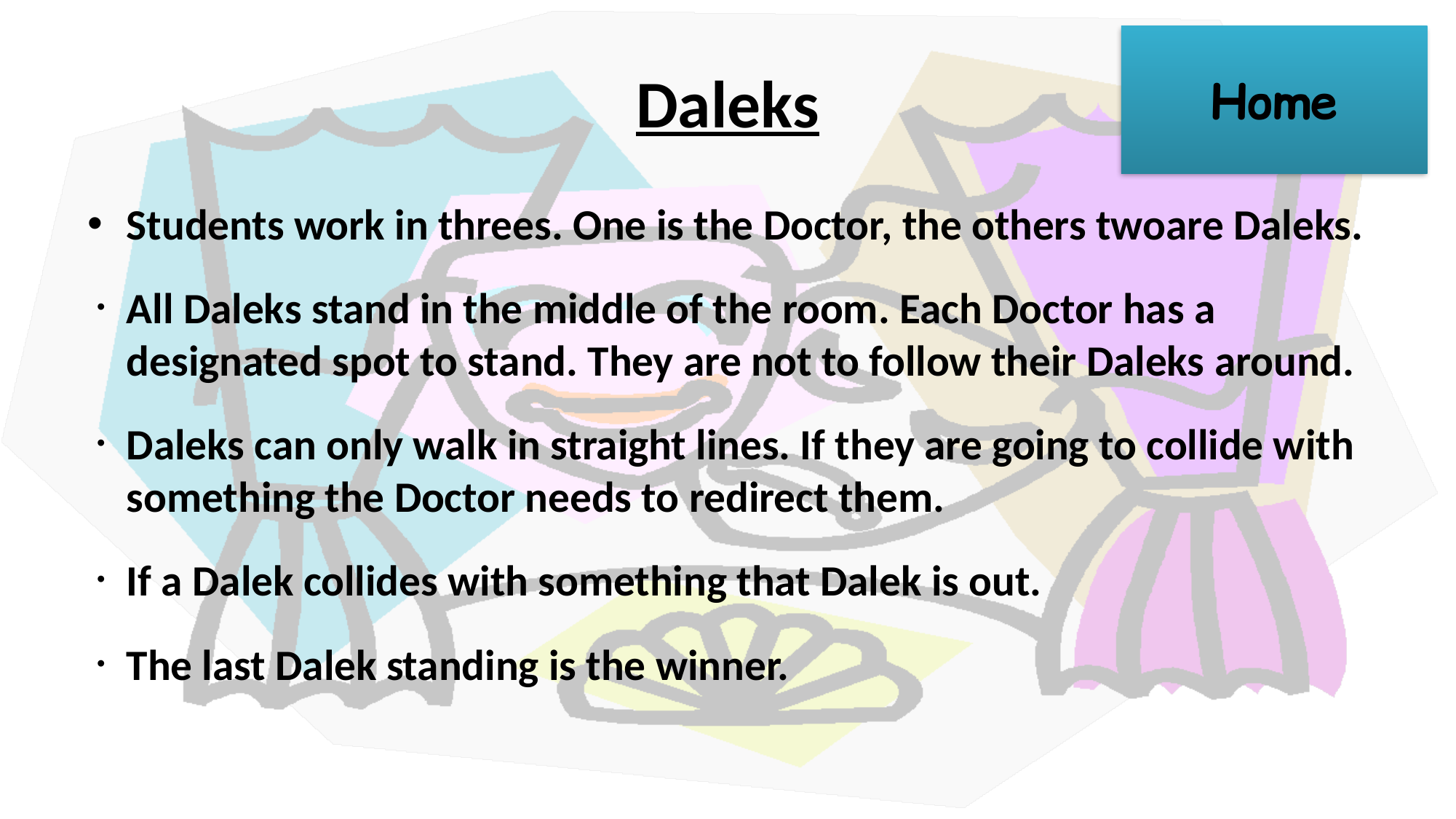

Home
# Daleks
Students work in threes. One is the Doctor, the others twoare Daleks.
All Daleks stand in the middle of the room. Each Doctor has a designated spot to stand. They are not to follow their Daleks around.
Daleks can only walk in straight lines. If they are going to collide with something the Doctor needs to redirect them.
If a Dalek collides with something that Dalek is out.
The last Dalek standing is the winner.